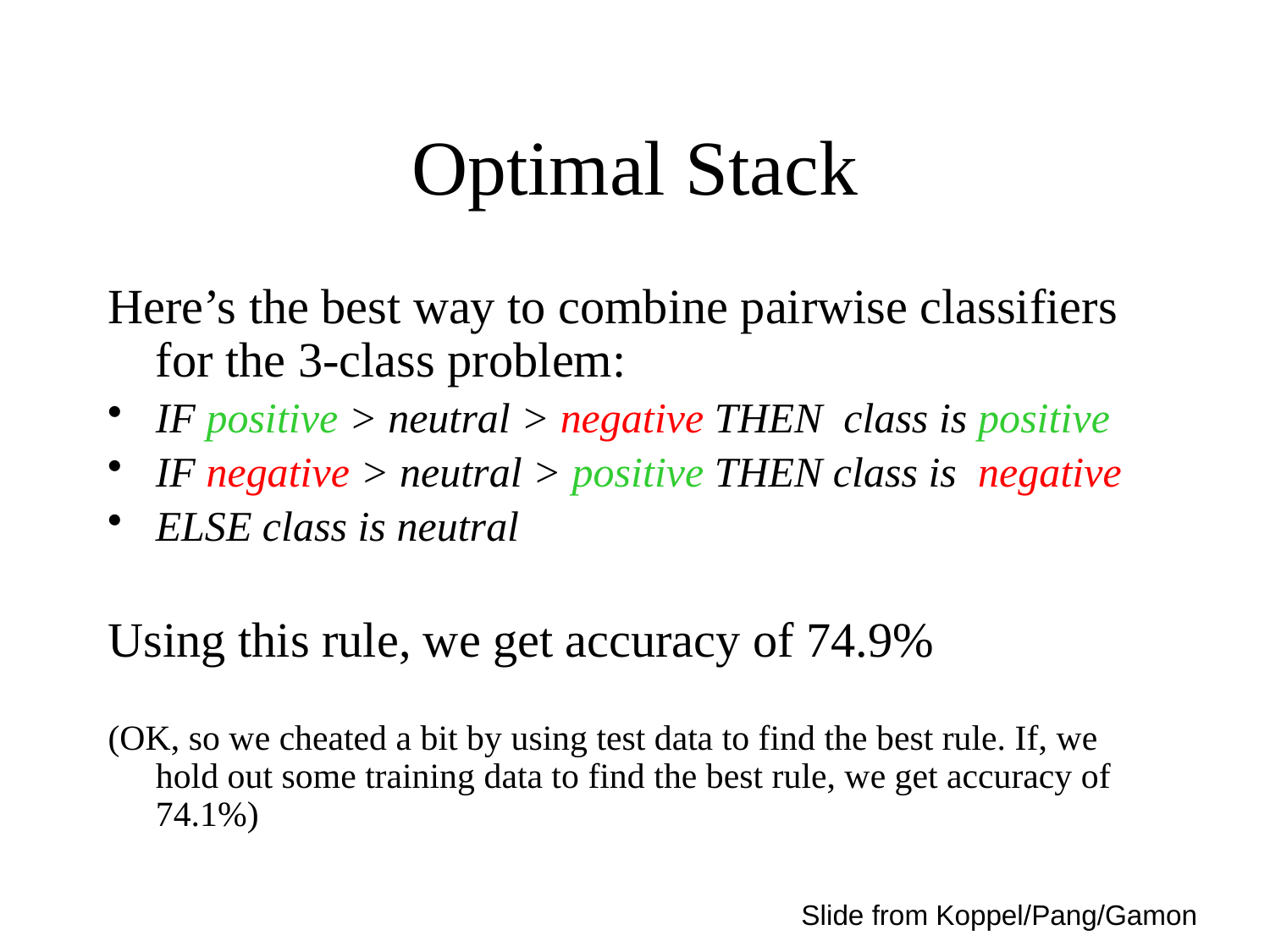

Here’s the best way to combine pairwise classifiers for the 3-class problem:
IF positive > neutral > negative THEN  class is positive
IF negative > neutral > positive THEN class is  negative
ELSE class is neutral

Using this rule, we get accuracy of 74.9%

(OK, so we cheated a bit by using test data to find the best rule. If, we hold out some training data to find the best rule, we get accuracy of 74.1%)

# Optimal Stack
Slide from Koppel/Pang/Gamon